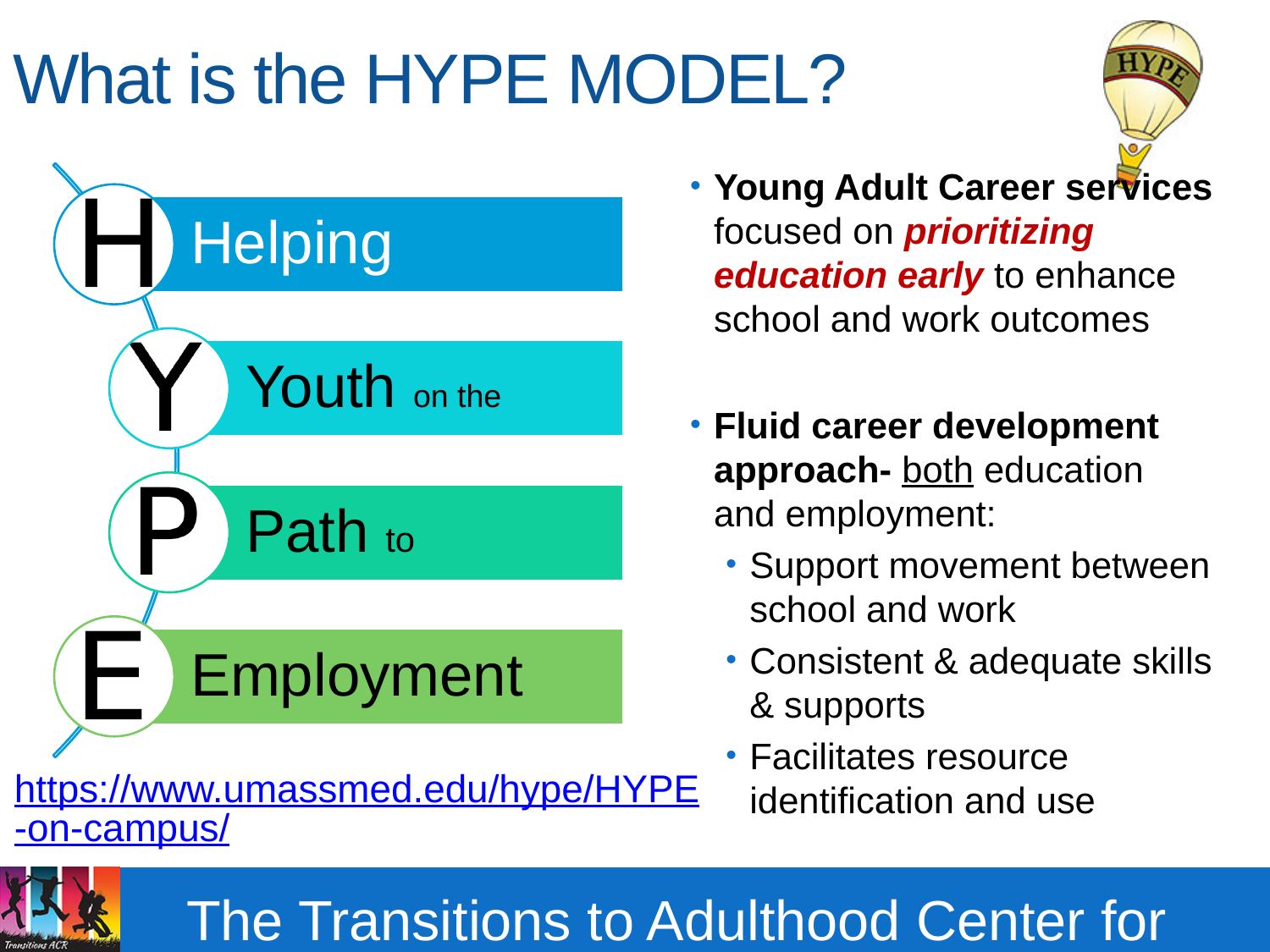

# What is the HYPE MODEL?
Helping
Youth on the
Path to
Employment
Young Adult Career services focused on prioritizing education early to enhance school and work outcomes

Fluid career development approach- both education and employment:
Support movement between school and work
Consistent & adequate skills & supports
Facilitates resource identification and use
https://www.umassmed.edu/hype/HYPE-on-campus/